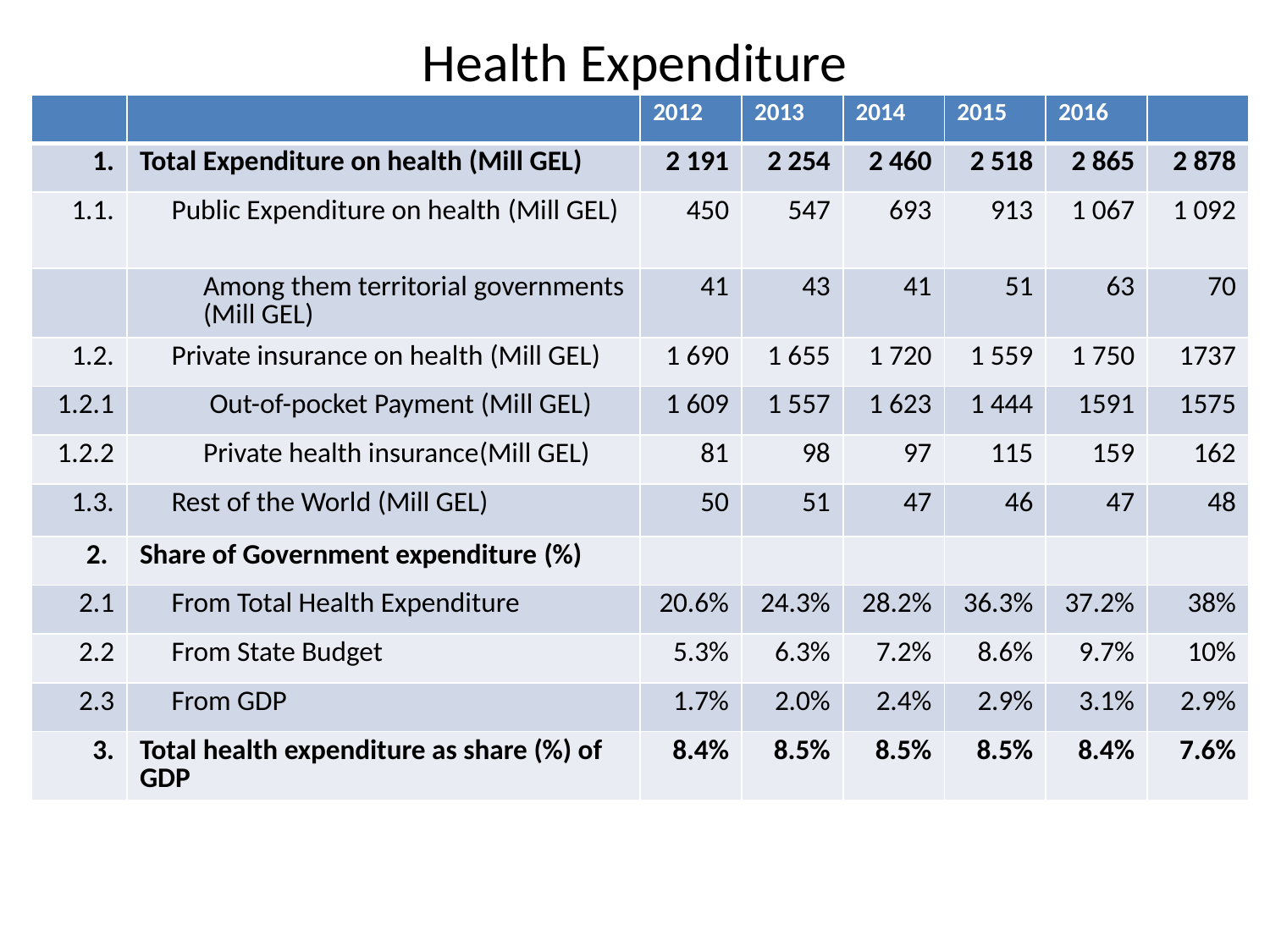

# Health Expenditure
|  |  | 2012 | 2013 | 2014 | 2015 | 2016 |  |
| --- | --- | --- | --- | --- | --- | --- | --- |
| 1. | Total Expenditure on health (Mill GEL) | 2 191 | 2 254 | 2 460 | 2 518 | 2 865 | 2 878 |
| 1.1. | Public Expenditure on health (Mill GEL) | 450 | 547 | 693 | 913 | 1 067 | 1 092 |
|  | Among them territorial governments (Mill GEL) | 41 | 43 | 41 | 51 | 63 | 70 |
| 1.2. | Private insurance on health (Mill GEL) | 1 690 | 1 655 | 1 720 | 1 559 | 1 750 | 1737 |
| 1.2.1 | Out-of-pocket Payment (Mill GEL) | 1 609 | 1 557 | 1 623 | 1 444 | 1591 | 1575 |
| 1.2.2 | Private health insurance(Mill GEL) | 81 | 98 | 97 | 115 | 159 | 162 |
| 1.3. | Rest of the World (Mill GEL) | 50 | 51 | 47 | 46 | 47 | 48 |
| 2. | Share of Government expenditure (%) |  |  |  |  |  |  |
| 2.1 | From Total Health Expenditure | 20.6% | 24.3% | 28.2% | 36.3% | 37.2% | 38% |
| 2.2 | From State Budget | 5.3% | 6.3% | 7.2% | 8.6% | 9.7% | 10% |
| 2.3 | From GDP | 1.7% | 2.0% | 2.4% | 2.9% | 3.1% | 2.9% |
| 3. | Total health expenditure as share (%) of GDP | 8.4% | 8.5% | 8.5% | 8.5% | 8.4% | 7.6% |